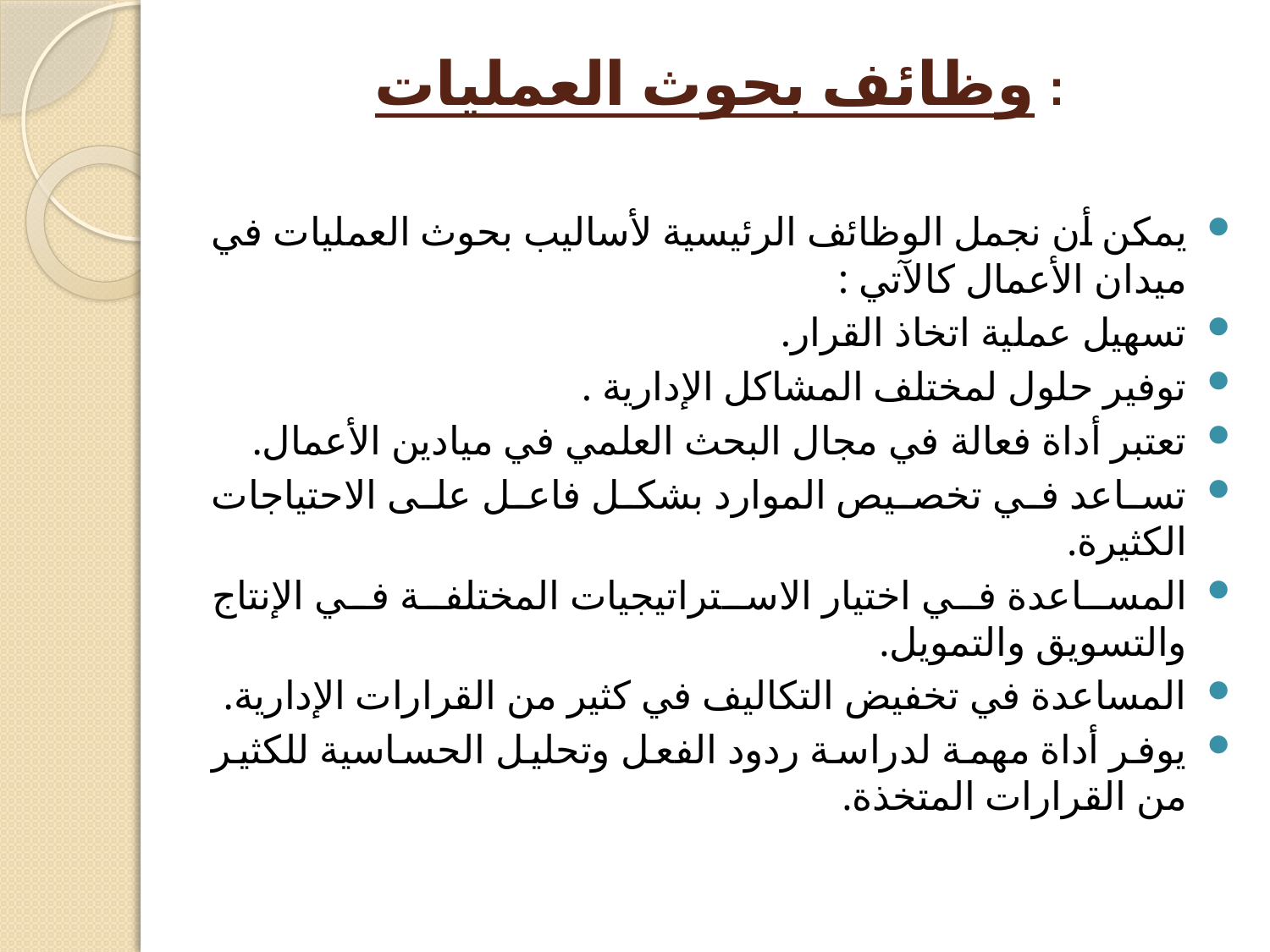

# وظائف بحوث العمليات :
يمكن أن نجمل الوظائف الرئيسية لأساليب بحوث العمليات في ميدان الأعمال كالآتي :
تسهيل عملية اتخاذ القرار.
توفير حلول لمختلف المشاكل الإدارية .
تعتبر أداة فعالة في مجال البحث العلمي في ميادين الأعمال.
تساعد في تخصيص الموارد بشكل فاعل على الاحتياجات الكثيرة.
المساعدة في اختيار الاستراتيجيات المختلفة في الإنتاج والتسويق والتمويل.
المساعدة في تخفيض التكاليف في كثير من القرارات الإدارية.
يوفر أداة مهمة لدراسة ردود الفعل وتحليل الحساسية للكثير من القرارات المتخذة.